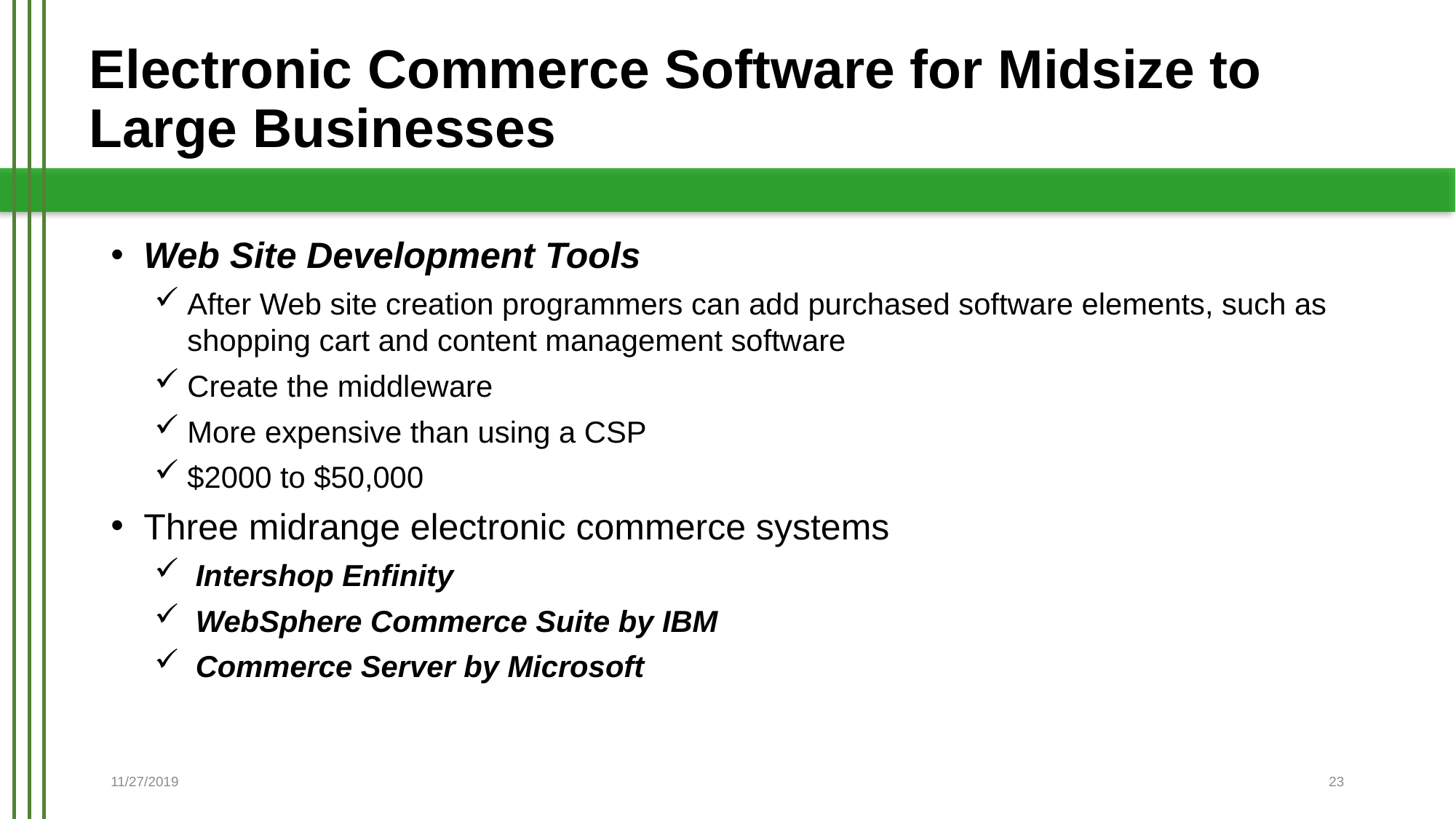

Electronic Commerce Software for Midsize to Large Businesses
Web Site Development Tools
After Web site creation programmers can add purchased software elements, such as shopping cart and content management software
Create the middleware
More expensive than using a CSP
$2000 to $50,000
Three midrange electronic commerce systems
Intershop Enfinity
WebSphere Commerce Suite by IBM
Commerce Server by Microsoft

11/27/2019
23